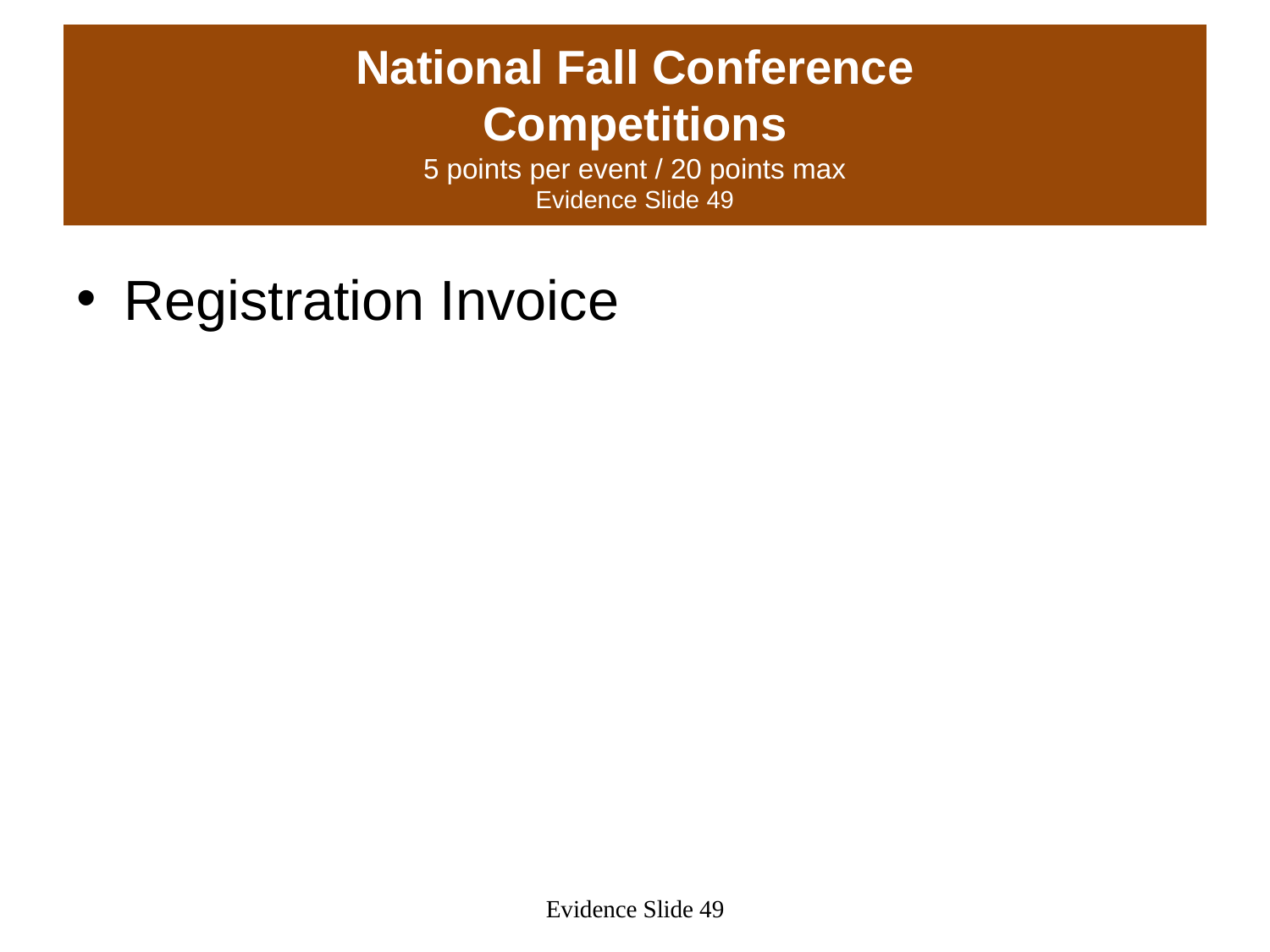

# National Fall Conference Competitions 5 points per event / 20 points max Evidence Slide 49
Registration Invoice
Evidence Slide 49